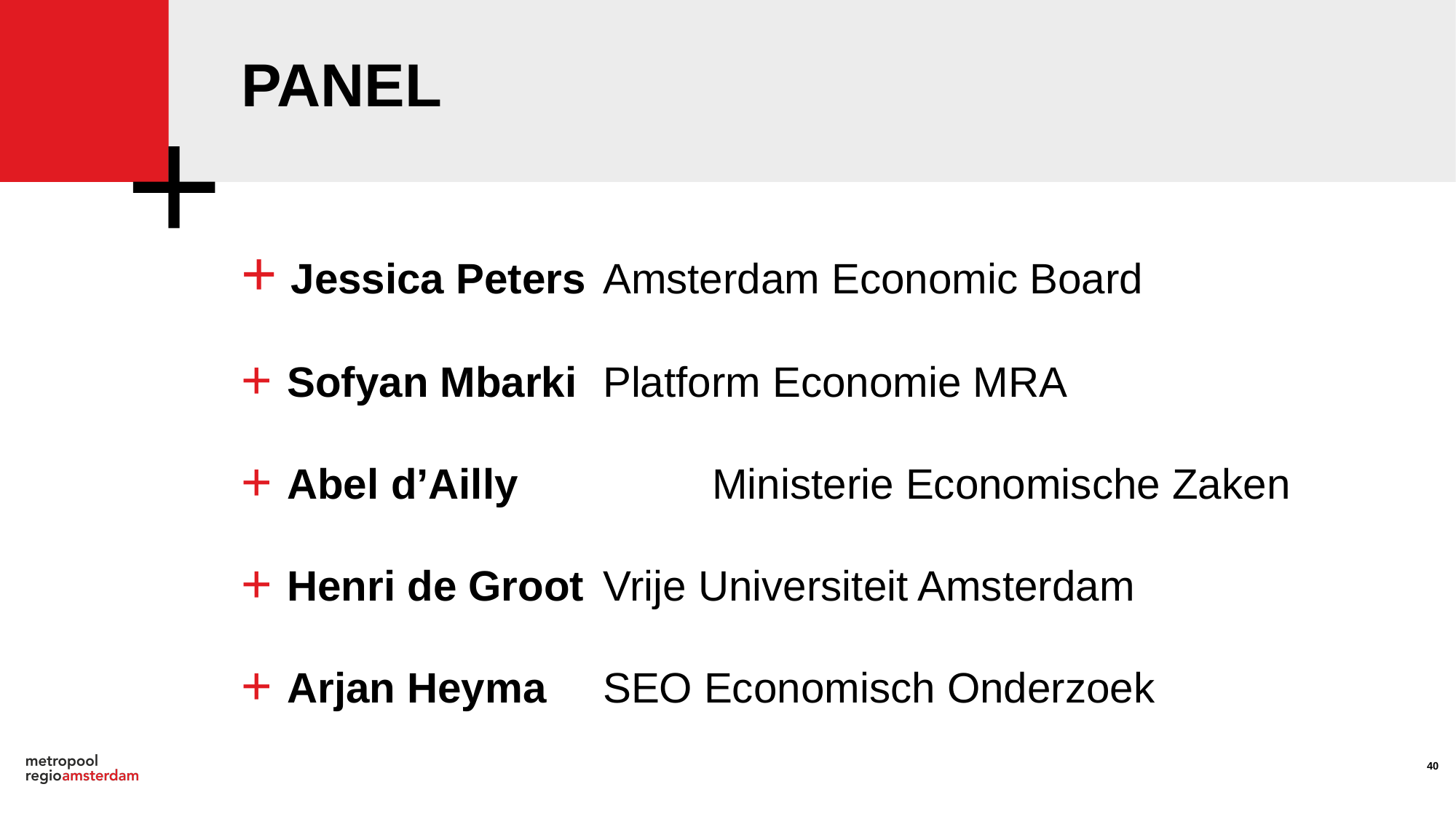

PANEL

 Jessica Peters 	Amsterdam Economic Board

 Sofyan Mbarki 	Platform Economie MRA

 Abel d’Ailly 		Ministerie Economische Zaken

 Henri de Groot 	Vrije Universiteit Amsterdam

 Arjan Heyma  	SEO Economisch Onderzoek

40